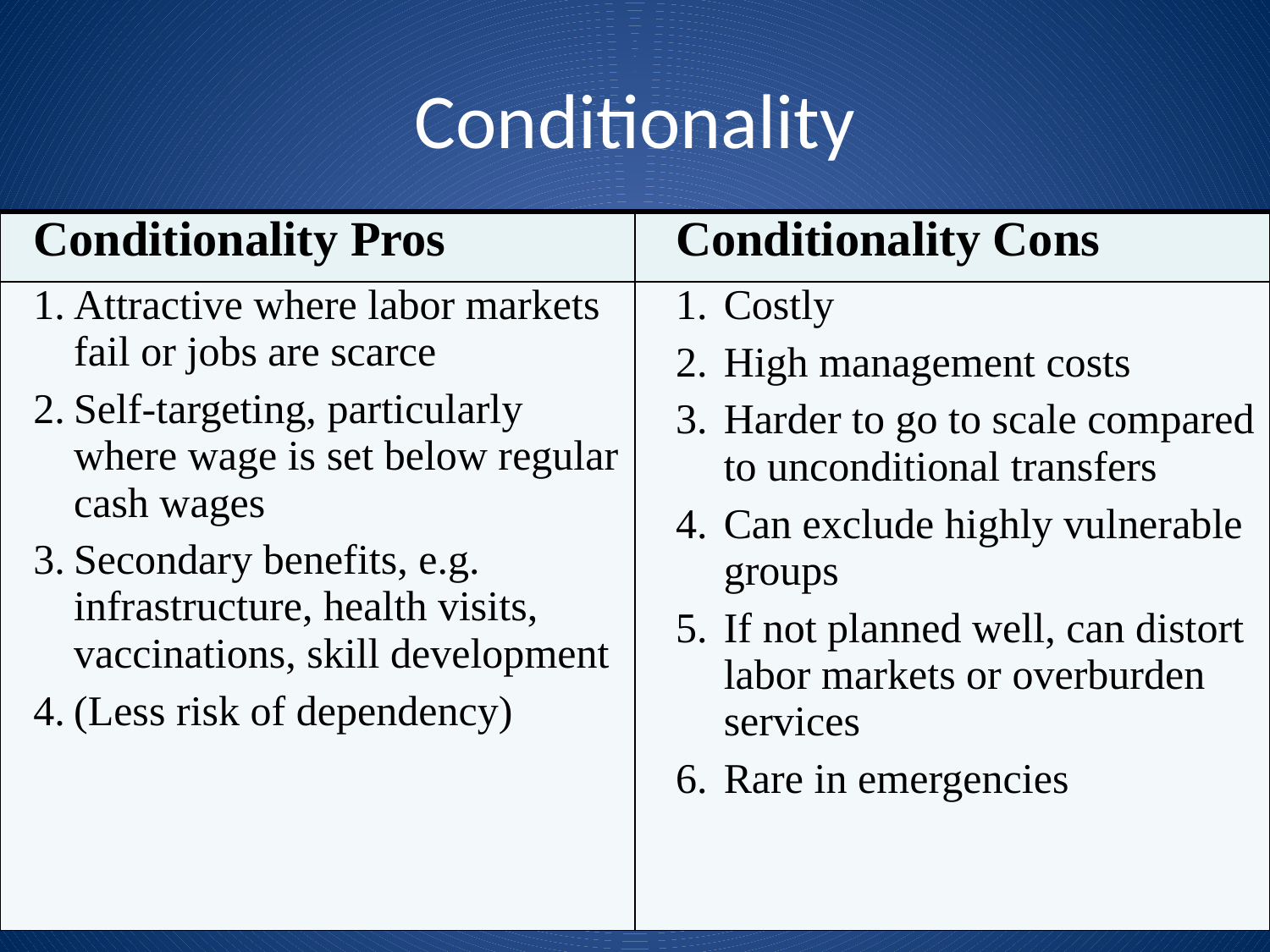

# Conditionality
| Conditionality Pros | Conditionality Cons |
| --- | --- |
| Attractive where labor markets fail or jobs are scarce Self-targeting, particularly where wage is set below regular cash wages Secondary benefits, e.g. infrastructure, health visits, vaccinations, skill development (Less risk of dependency) | Costly High management costs Harder to go to scale compared to unconditional transfers Can exclude highly vulnerable groups If not planned well, can distort labor markets or overburden services Rare in emergencies |